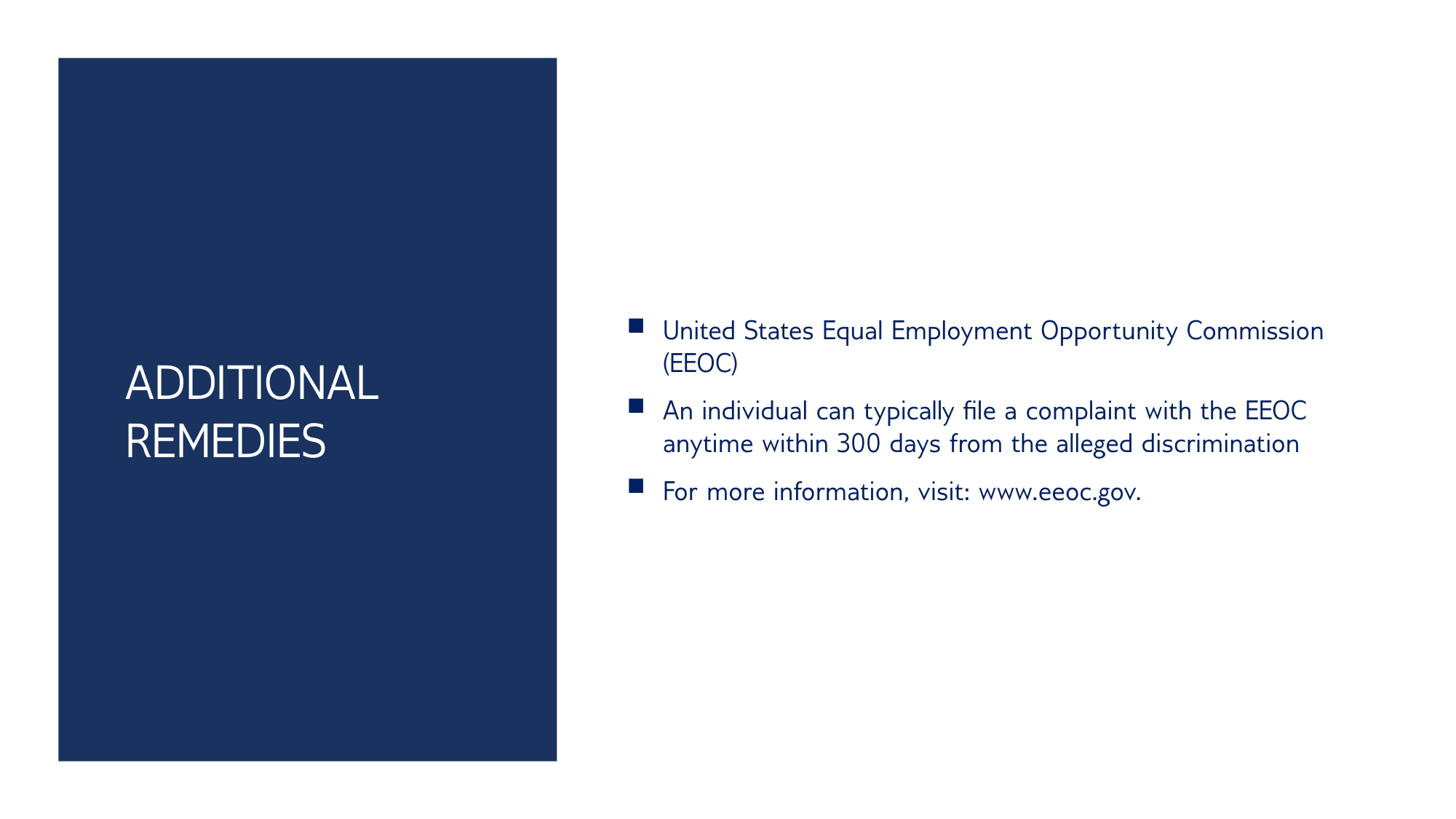

# Additional REMEDIES
United States Equal Employment Opportunity Commission (EEOC)
An individual can typically file a complaint with the EEOC anytime within 300 days from the alleged discrimination
For more information, visit: www.eeoc.gov.